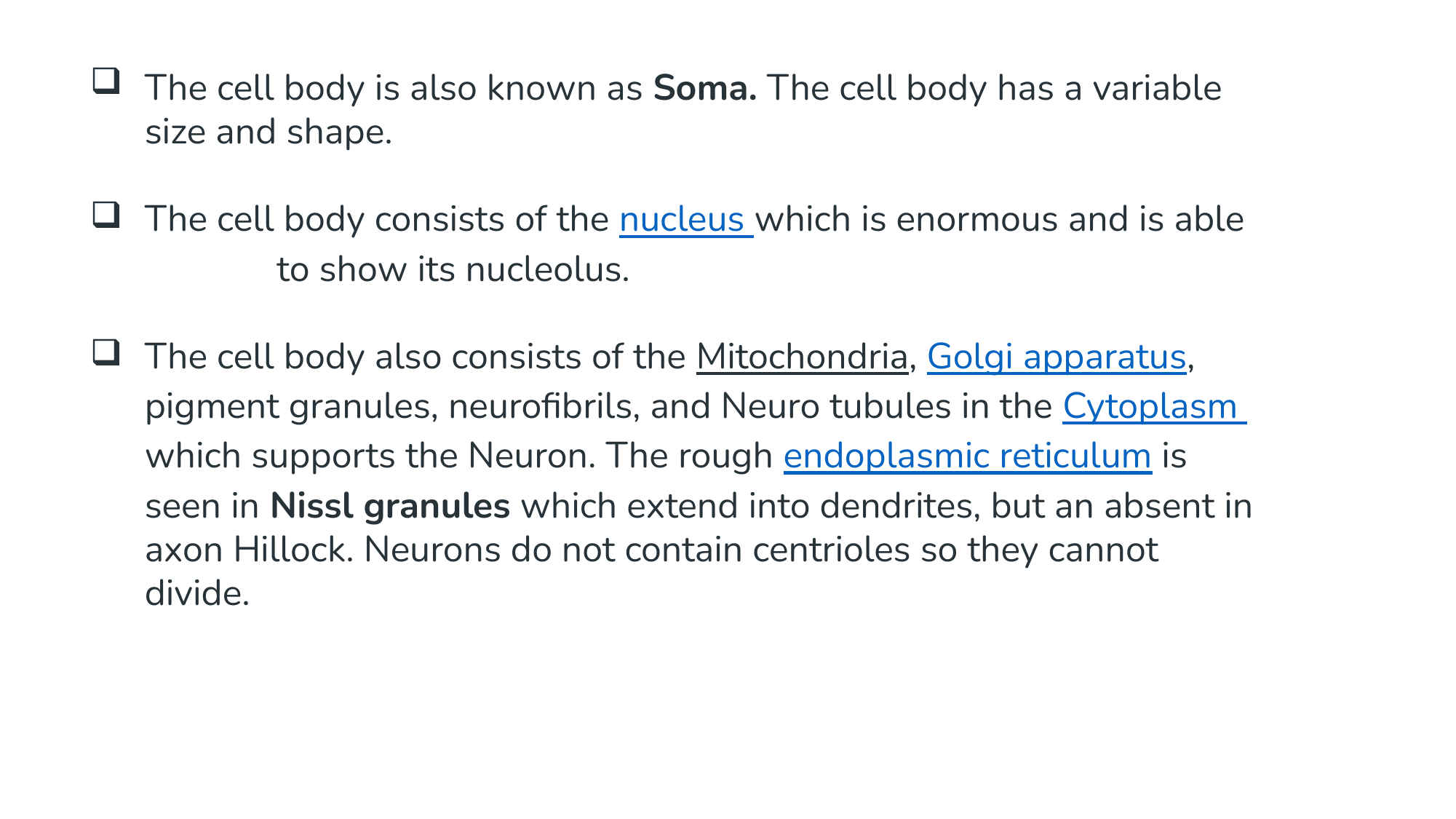

The cell body is also known as Soma. The cell body has a variable size and shape.

The cell body consists of the nucleus which is enormous and is able                 to show its nucleolus.

The cell body also consists of the Mitochondria, Golgi apparatus, pigment granules, neurofibrils, and Neuro tubules in the Cytoplasm which supports the Neuron. The rough endoplasmic reticulum is seen in Nissl granules which extend into dendrites, but an absent in axon Hillock. Neurons do not contain centrioles so they cannot divide.